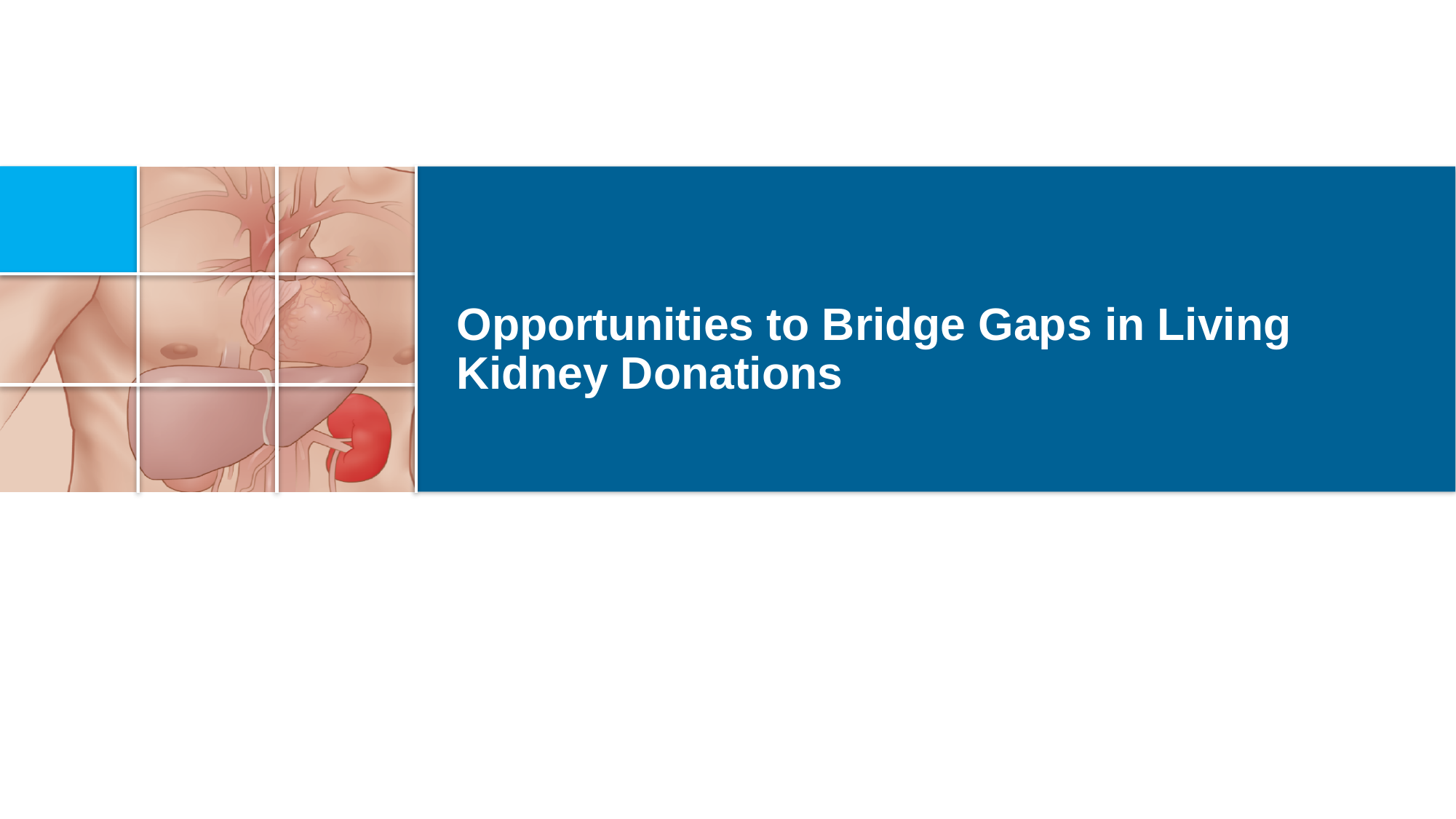

# Opportunities to Bridge Gaps in Living Kidney Donations